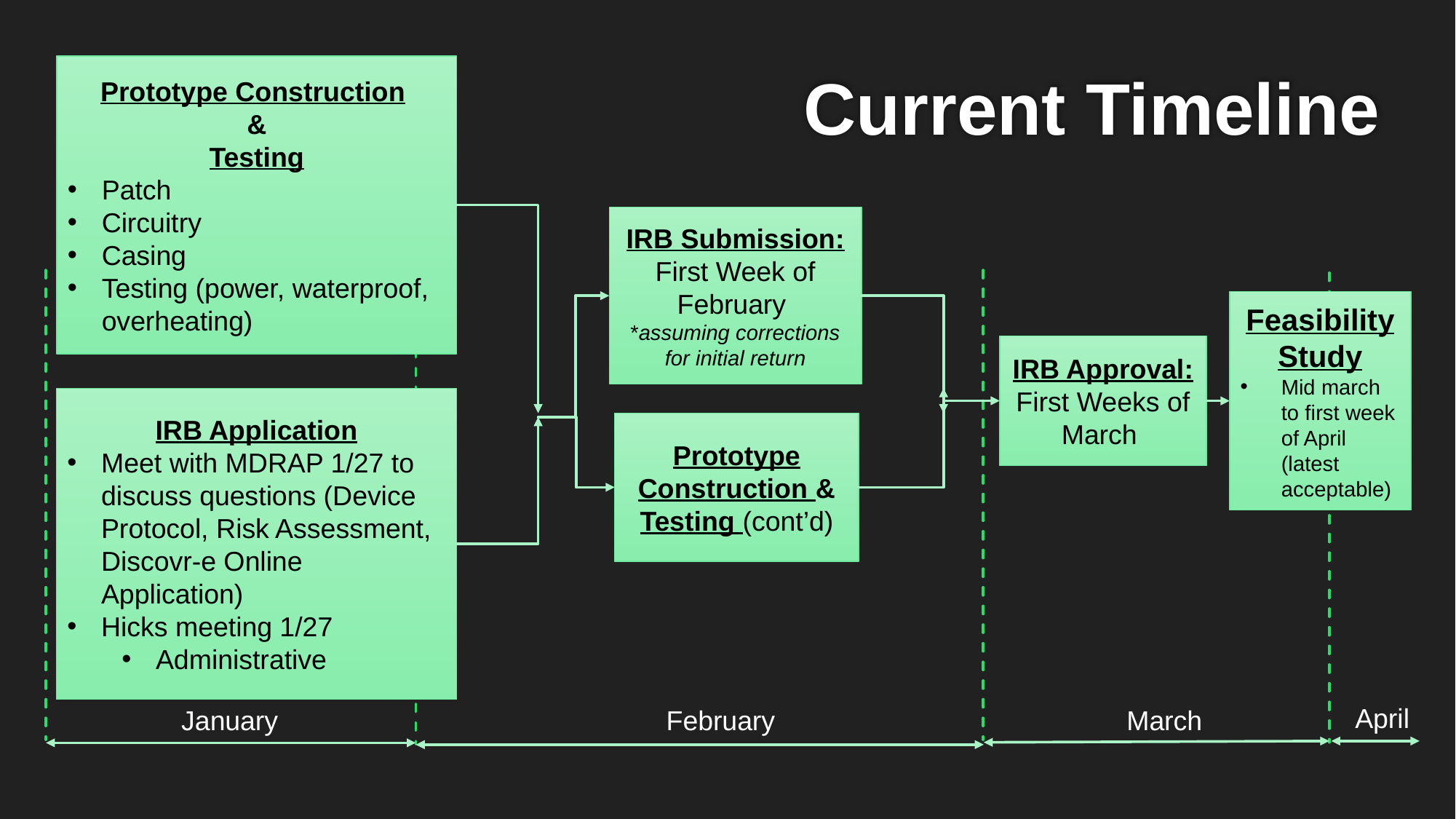

Current Timeline
Prototype Construction
&
Testing
Patch
Circuitry
Casing
Testing (power, waterproof, overheating)
IRB Submission: First Week of February
*assuming corrections for initial return
Feasibility Study
Mid march to first week of April (latest acceptable)
IRB Approval: First Weeks of March
IRB Application
Meet with MDRAP 1/27 to discuss questions (Device Protocol, Risk Assessment, Discovr-e Online Application)
Hicks meeting 1/27
Administrative
Prototype Construction & Testing (cont’d)
April
January
February
March